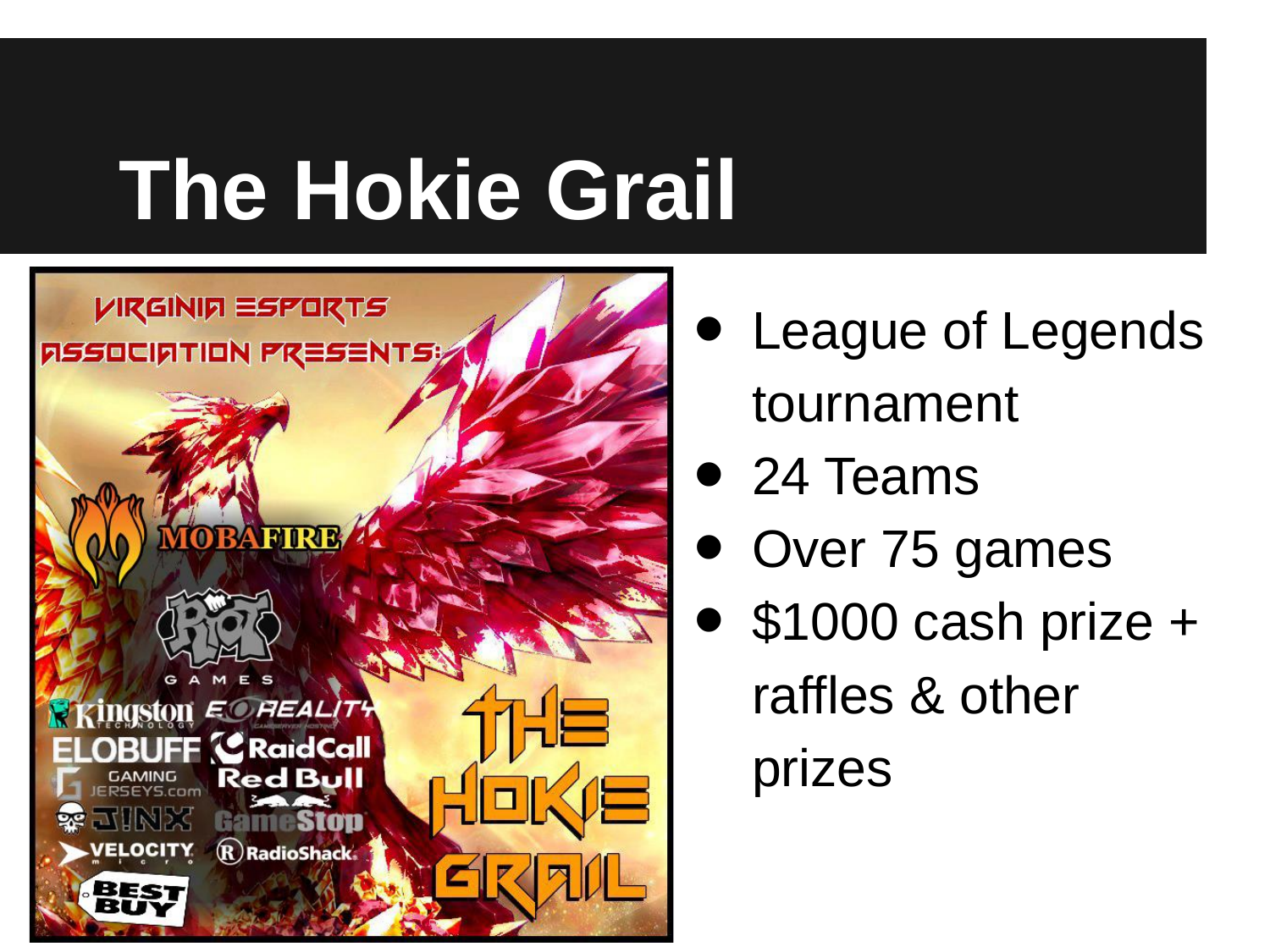

# The Hokie Grail

League of Legends tournament
24 Teams
Over 75 games
$1000 cash prize + raffles & other prizes